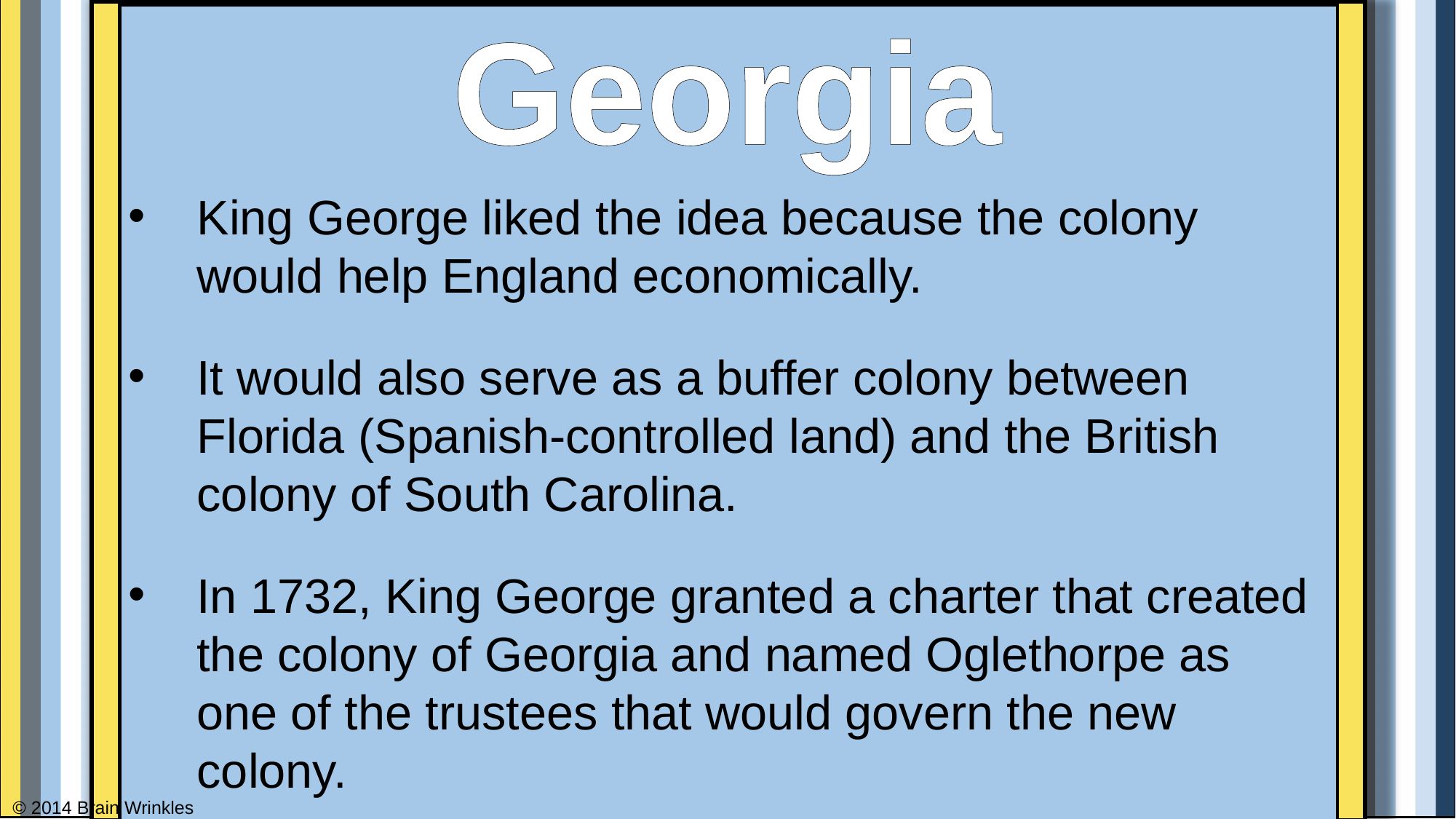

Georgia

King George liked the idea because the colony would help England economically.

It would also serve as a buffer colony between Florida (Spanish-controlled land) and the British colony of South Carolina.

In 1732, King George granted a charter that created the colony of Georgia and named Oglethorpe as one of the trustees that would govern the new colony.

© 2014 Brain Wrinkles